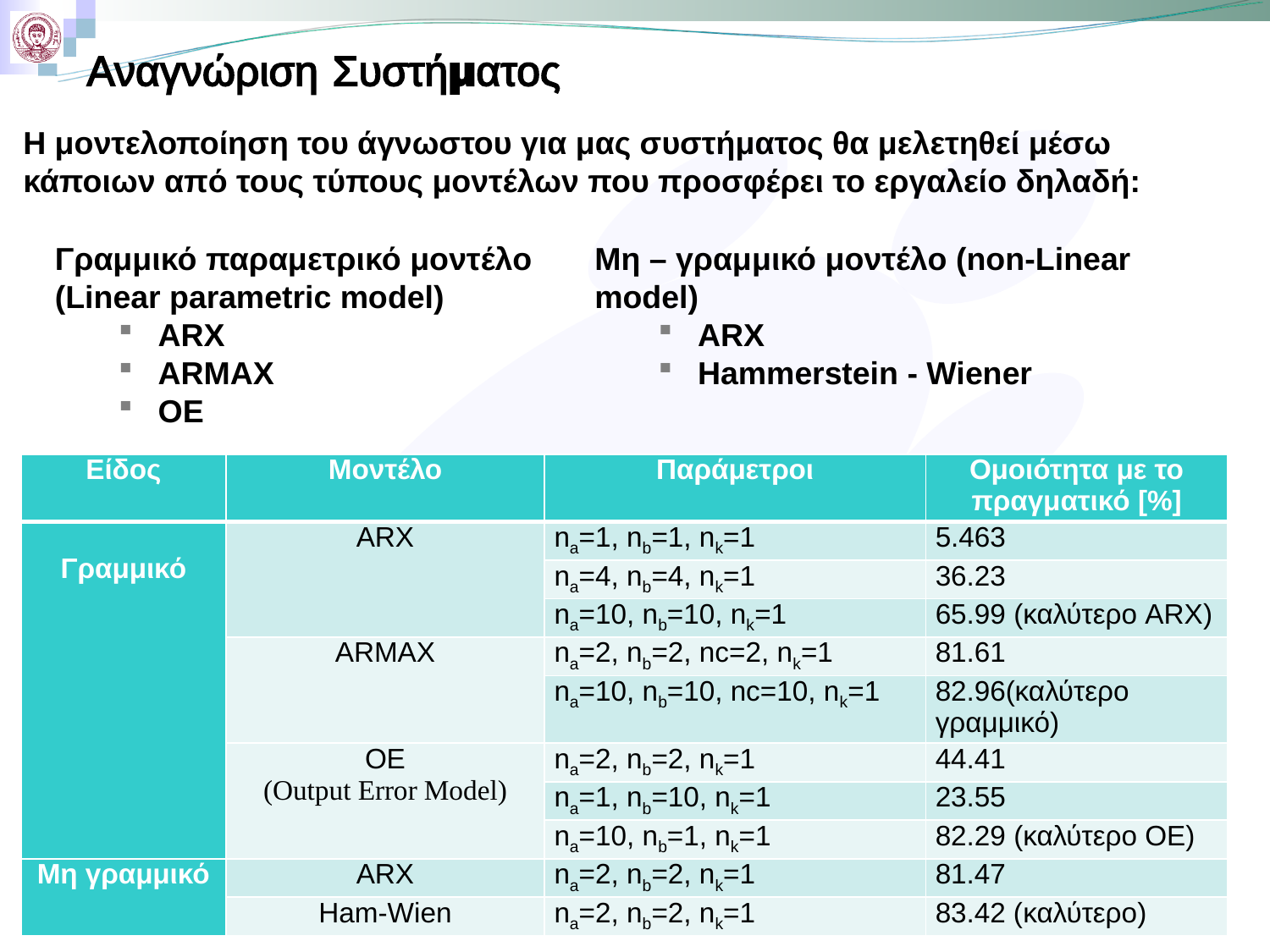

# Αναγνώριση Συστήματος
Η μοντελοποίηση του άγνωστου για μας συστήματος θα μελετηθεί μέσω κάποιων από τους τύπους μοντέλων που προσφέρει το εργαλείο δηλαδή:

Γραμμικό παραμετρικό μοντέλο (Linear parametric model)
ARX
ARMAX
OE
Μη – γραμμικό μοντέλο (non-Linear model)
ARX
Hammerstein - Wiener
| Είδος | Μοντέλο | Παράμετροι | Ομοιότητα με το πραγματικό [%] |
| --- | --- | --- | --- |
| Γραμμικό | ARX | na=1, nb=1, nk=1 | 5.463 |
|  |  | na=4, nb=4, nk=1 | 36.23 |
|  |  | na=10, nb=10, nk=1 | 65.99 (καλύτερο ARX) |
|  | ARMAX | na=2, nb=2, nc=2, nk=1 | 81.61 |
|  |  | na=10, nb=10, nc=10, nk=1 | 82.96(καλύτερο γραμμικό) |
|  | OE (Output Error Model) | na=2, nb=2, nk=1 | 44.41 |
|  |  | na=1, nb=10, nk=1 | 23.55 |
|  |  | na=10, nb=1, nk=1 | 82.29 (καλύτερο ΟΕ) |
| Μη γραμμικό | ARX | na=2, nb=2, nk=1 | 81.47 |
|  | Ham-Wien | na=2, nb=2, nk=1 | 83.42 (καλύτερο) |
11